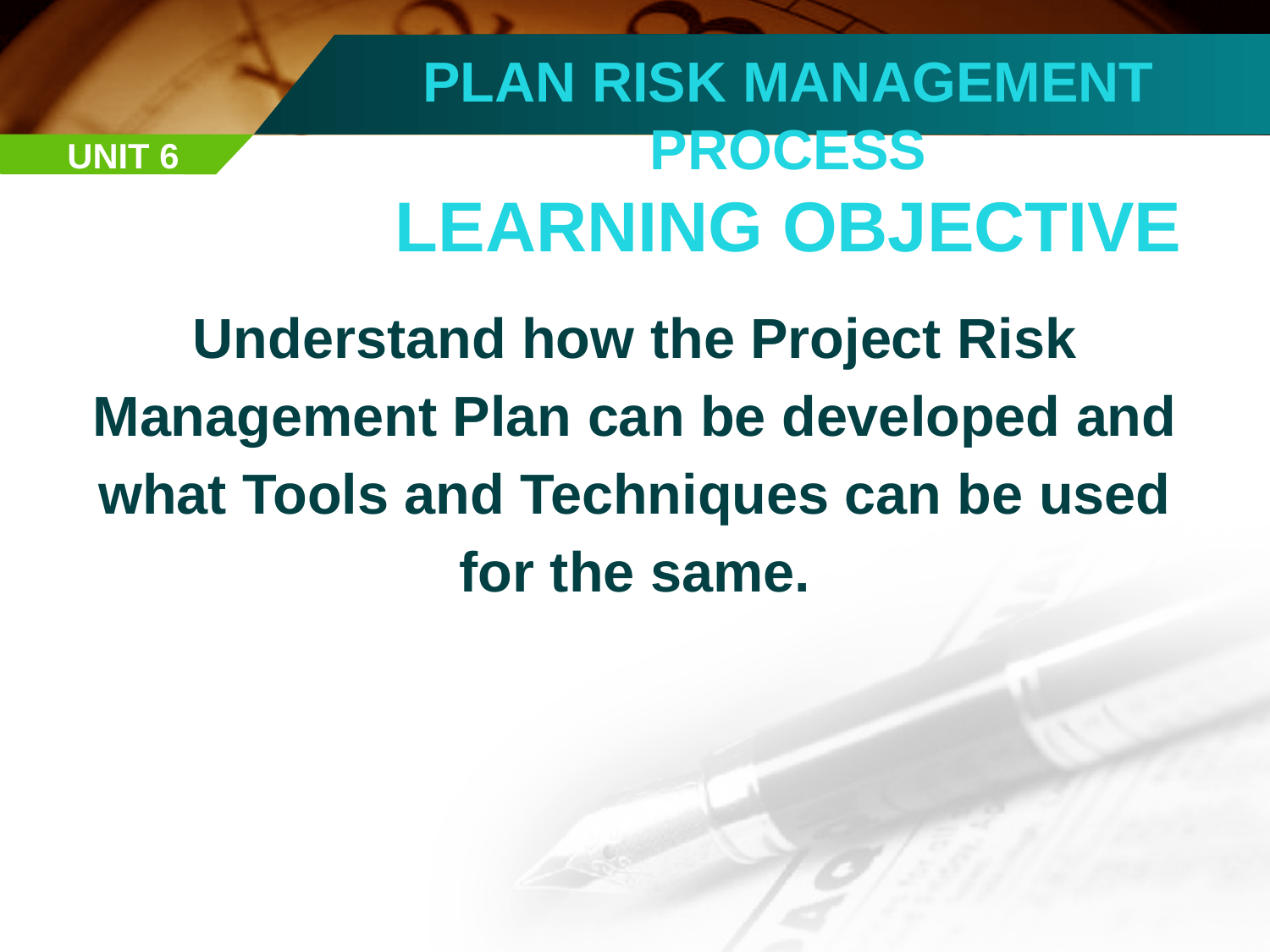

PLAN RISK MANAGEMENT PROCESS
LEARNING OBJECTIVE
UNIT 6
Understand how the Project Risk Management Plan can be developed and what Tools and Techniques can be used for the same.